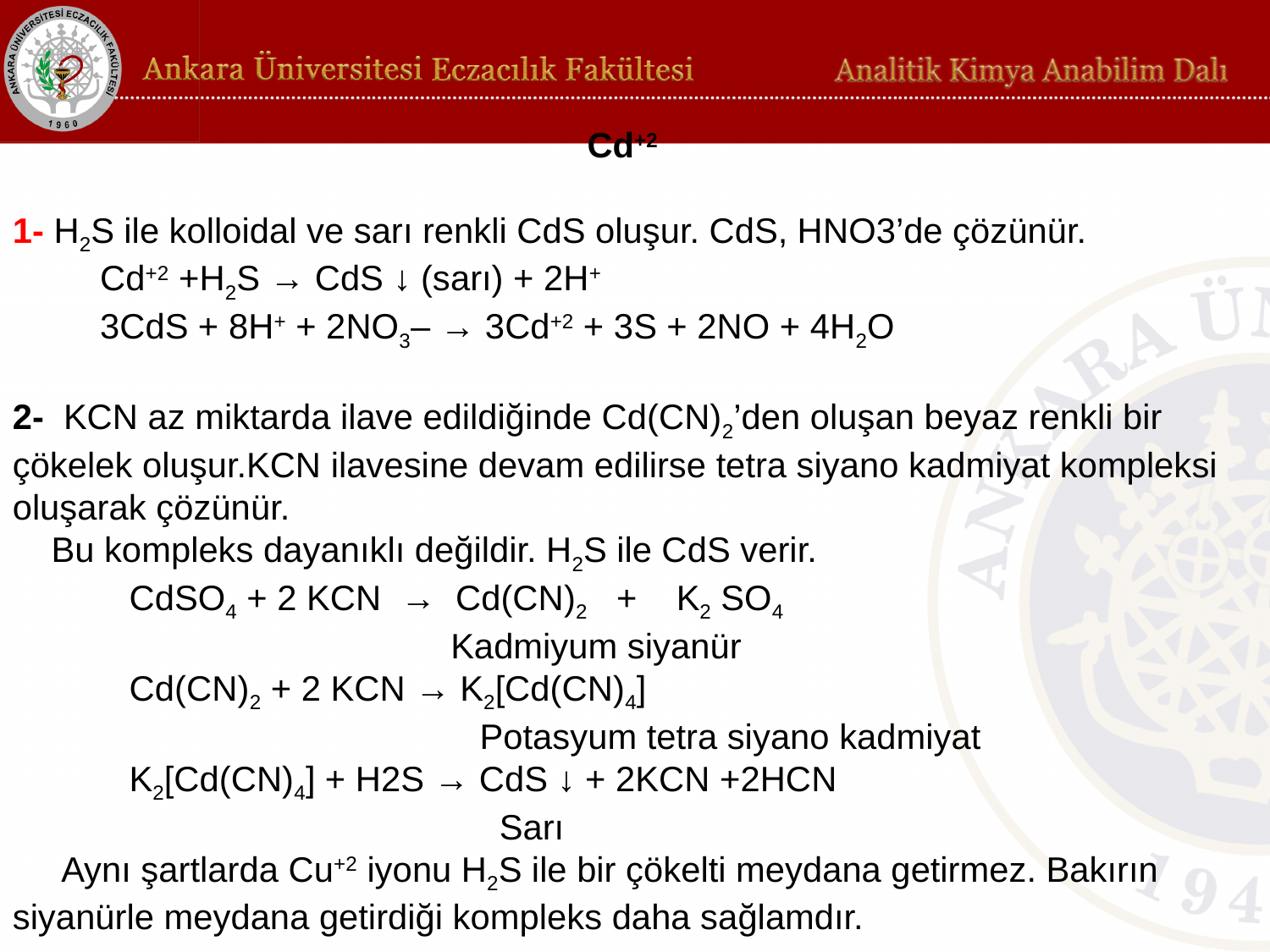

Cd+2

1- H2S ile kolloidal ve sarı renkli CdS oluşur. CdS, HNO3’de çözünür.
         Cd+2 +H2S → CdS ↓ (sarı) + 2H+
         3CdS + 8H+ + 2NO3– → 3Cd+2 + 3S + 2NO + 4H2O

2-  KCN az miktarda ilave edildiğinde Cd(CN)2’den oluşan beyaz renkli bir çökelek oluşur.KCN ilavesine devam edilirse tetra siyano kadmiyat kompleksi oluşarak çözünür.
    Bu kompleks dayanıklı değildir. H2S ile CdS verir.
            CdSO4 + 2 KCN  →  Cd(CN)2   +    K2 SO4
                                             Kadmiyum siyanür
            Cd(CN)2 + 2 KCN → K2[Cd(CN)4]
                                                Potasyum tetra siyano kadmiyat
            K2[Cd(CN)4] + H2S → CdS ↓ + 2KCN +2HCN
                                                  Sarı
     Aynı şartlarda Cu+2 iyonu H2S ile bir çökelti meydana getirmez. Bakırın siyanürle meydana getirdiği kompleks daha sağlamdır.